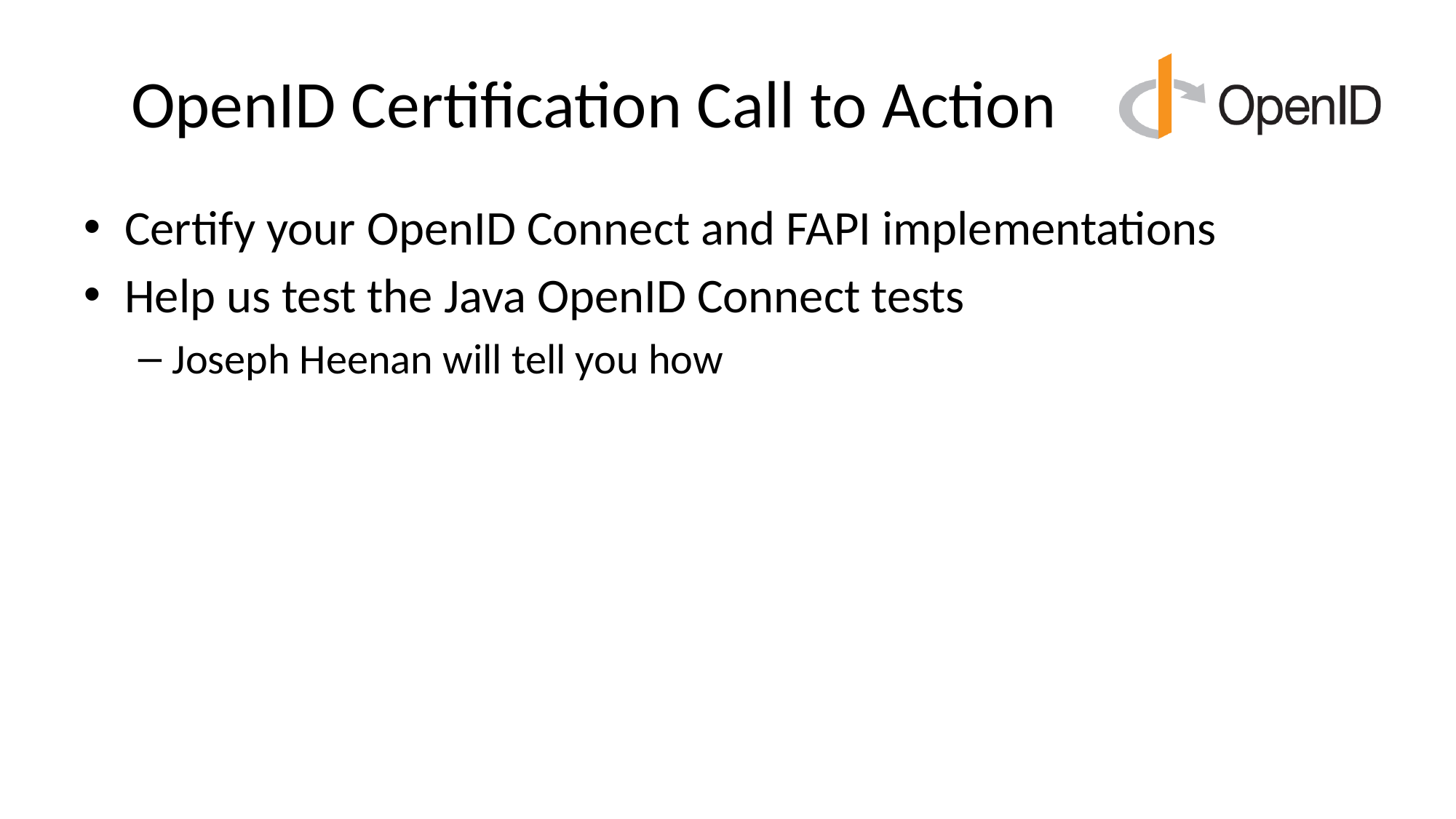

# OpenID Certification Call to Action
Certify your OpenID Connect and FAPI implementations
Help us test the Java OpenID Connect tests
Joseph Heenan will tell you how